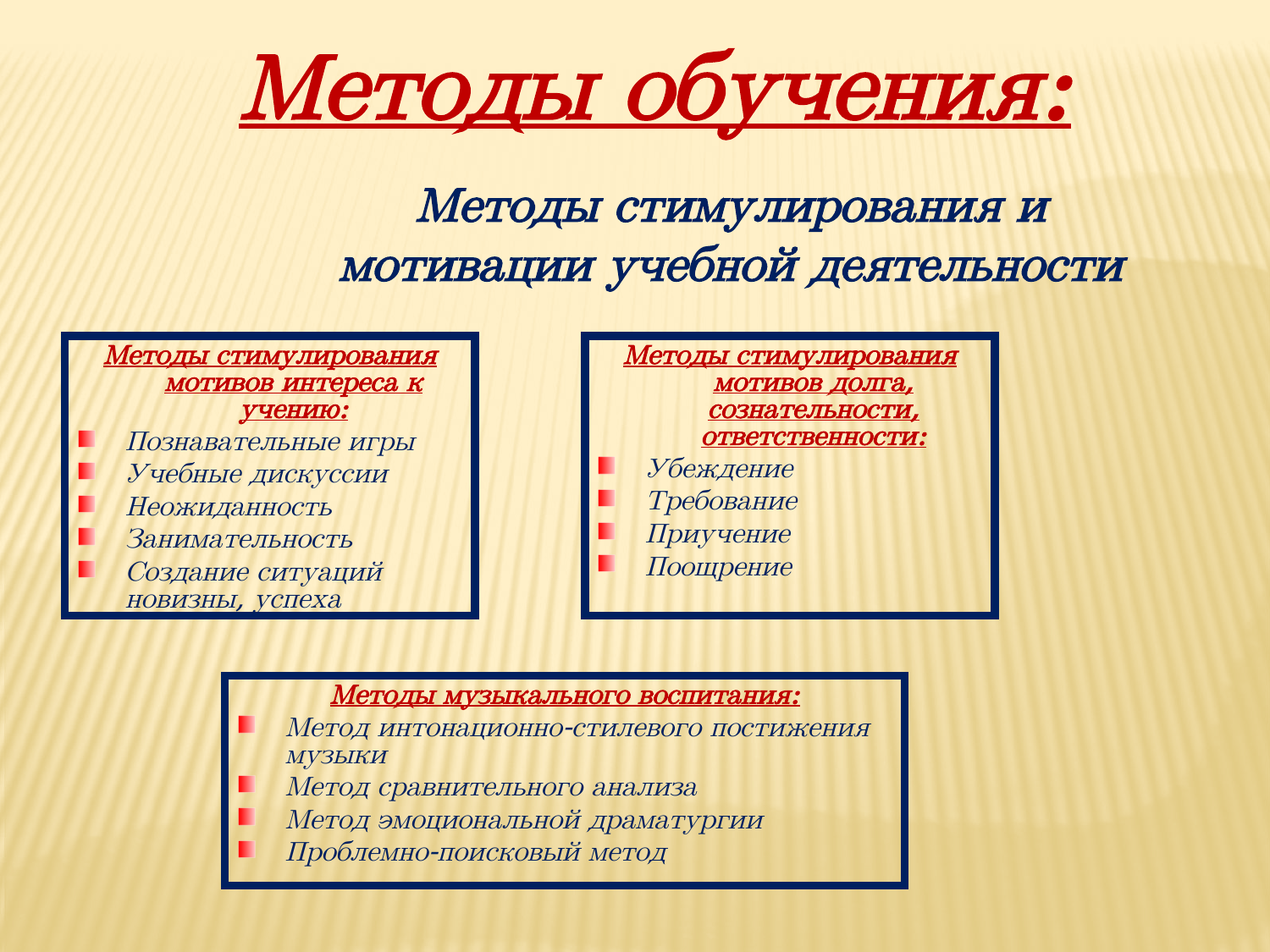

Методы обучения:
Методы стимулирования и мотивации учебной деятельности
Методы стимулирования мотивов интереса к учению:
Познавательные игры
Учебные дискуссии
Неожиданность
Занимательность
Создание ситуаций новизны, успеха
Методы стимулирования мотивов долга, сознательности, ответственности:
Убеждение
Требование
Приучение
Поощрение
Методы музыкального воспитания:
Метод интонационно-стилевого постижения музыки
Метод сравнительного анализа
Метод эмоциональной драматургии
Проблемно-поисковый метод